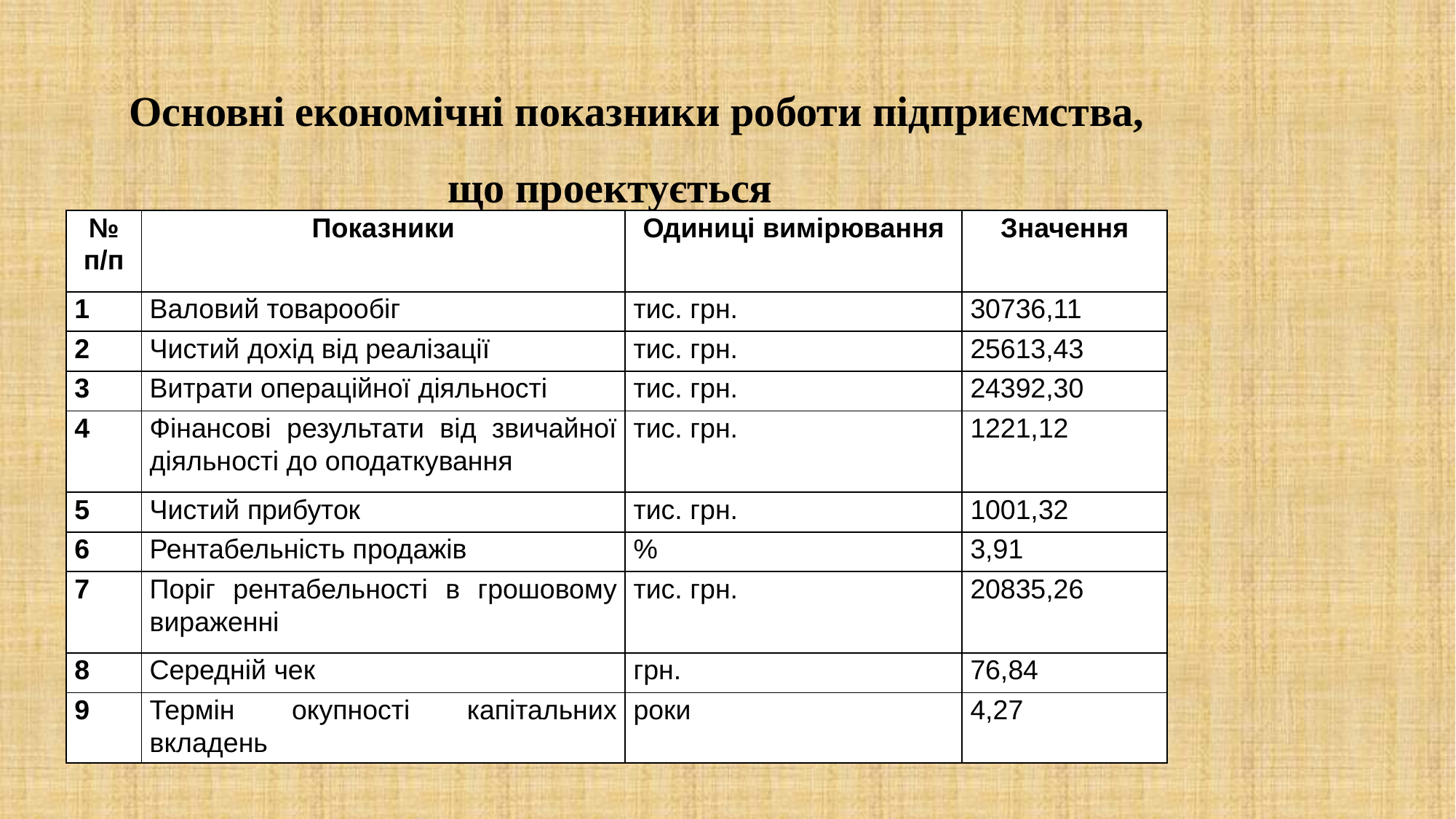

Основні економічні показники роботи підприємства, що проектується
| № п/п | Показники | Одиниці вимірювання | Значення |
| --- | --- | --- | --- |
| 1 | Валовий товарообіг | тис. грн. | 30736,11 |
| 2 | Чистий дохід від реалізації | тис. грн. | 25613,43 |
| 3 | Витрати операційної діяльності | тис. грн. | 24392,30 |
| 4 | Фінансові результати від звичайної діяльності до оподаткування | тис. грн. | 1221,12 |
| 5 | Чистий прибуток | тис. грн. | 1001,32 |
| 6 | Рентабельність продажів | % | 3,91 |
| 7 | Поріг рентабельності в грошовому вираженні | тис. грн. | 20835,26 |
| 8 | Середній чек | грн. | 76,84 |
| 9 | Термін окупності капітальних вкладень | роки | 4,27 |